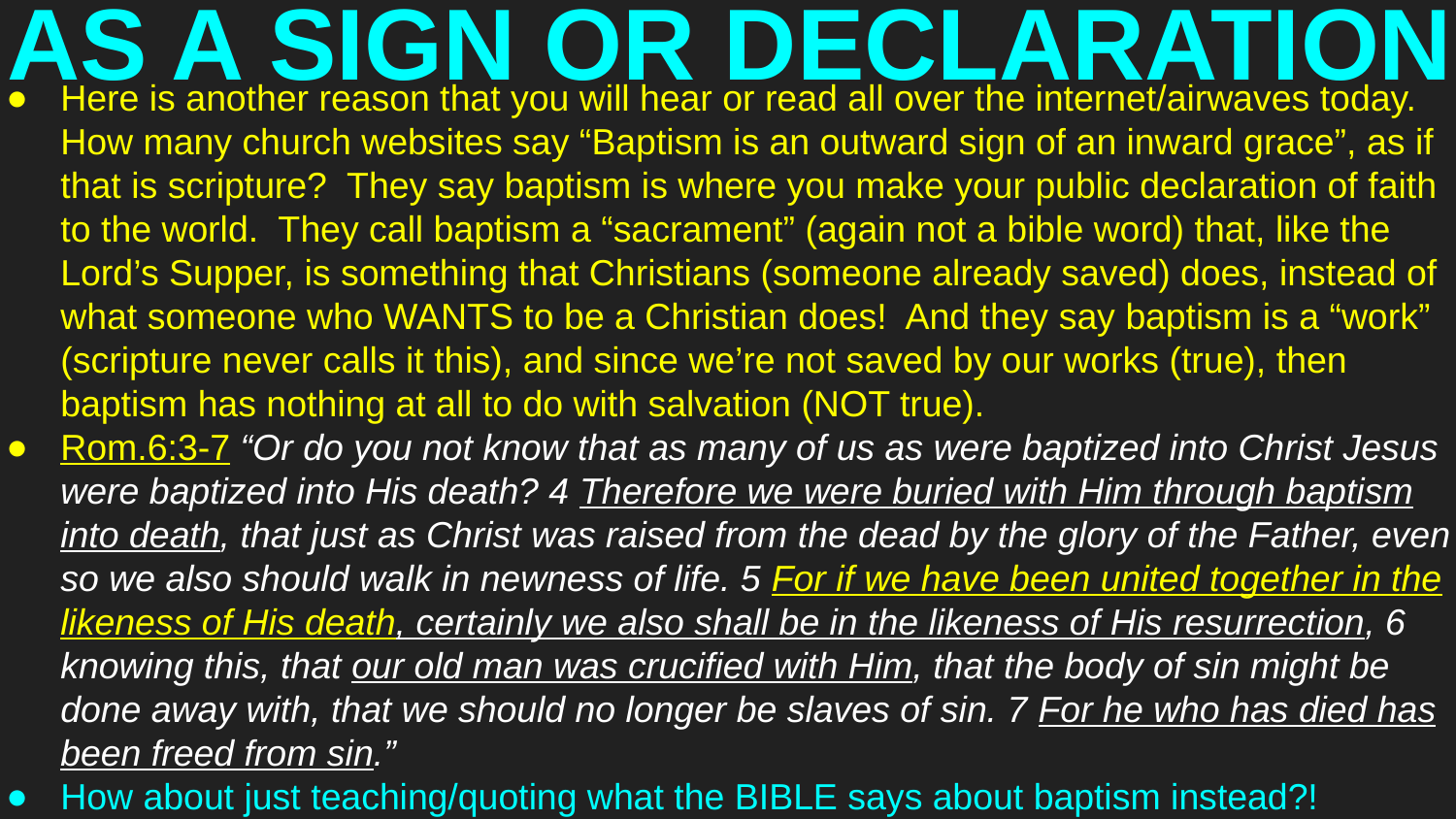

# AS A SIGN OR DECLARATION
Here is another reason that you will hear or read all over the internet/airwaves today.  How many church websites say “Baptism is an outward sign of an inward grace”, as if that is scripture?  They say baptism is where you make your public declaration of faith to the world.  They call baptism a “sacrament” (again not a bible word) that, like the Lord’s Supper, is something that Christians (someone already saved) does, instead of what someone who WANTS to be a Christian does!  And they say baptism is a “work” (scripture never calls it this), and since we’re not saved by our works (true), then baptism has nothing at all to do with salvation (NOT true).
Rom.6:3-7 “Or do you not know that as many of us as were baptized into Christ Jesus were baptized into His death? 4 Therefore we were buried with Him through baptism into death, that just as Christ was raised from the dead by the glory of the Father, even so we also should walk in newness of life. 5 For if we have been united together in the likeness of His death, certainly we also shall be in the likeness of His resurrection, 6 knowing this, that our old man was crucified with Him, that the body of sin might be done away with, that we should no longer be slaves of sin. 7 For he who has died has been freed from sin.”
How about just teaching/quoting what the BIBLE says about baptism instead?!